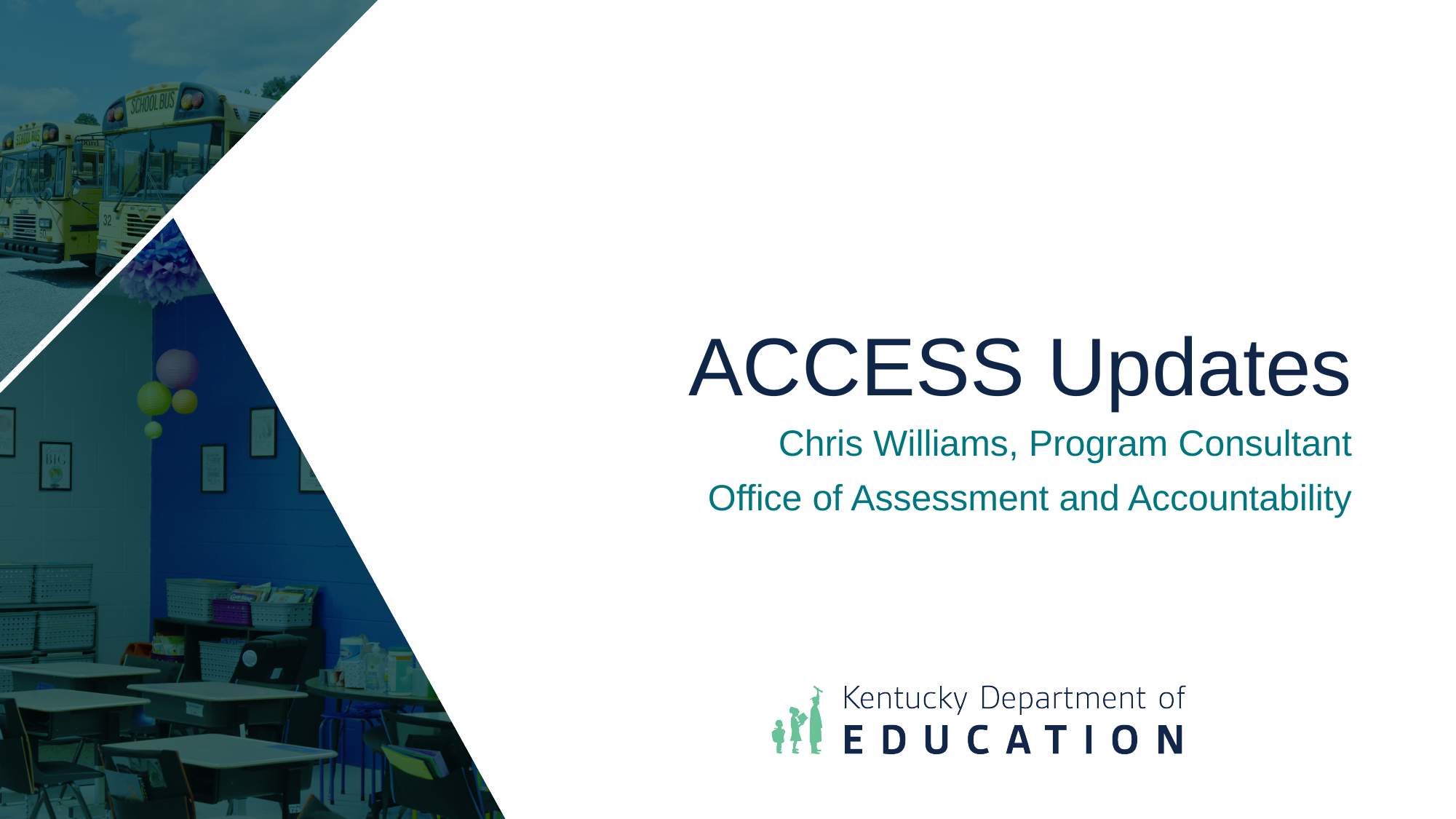

# ACCESS Updates
Chris Williams, Program Consultant
Office of Assessment and Accountability